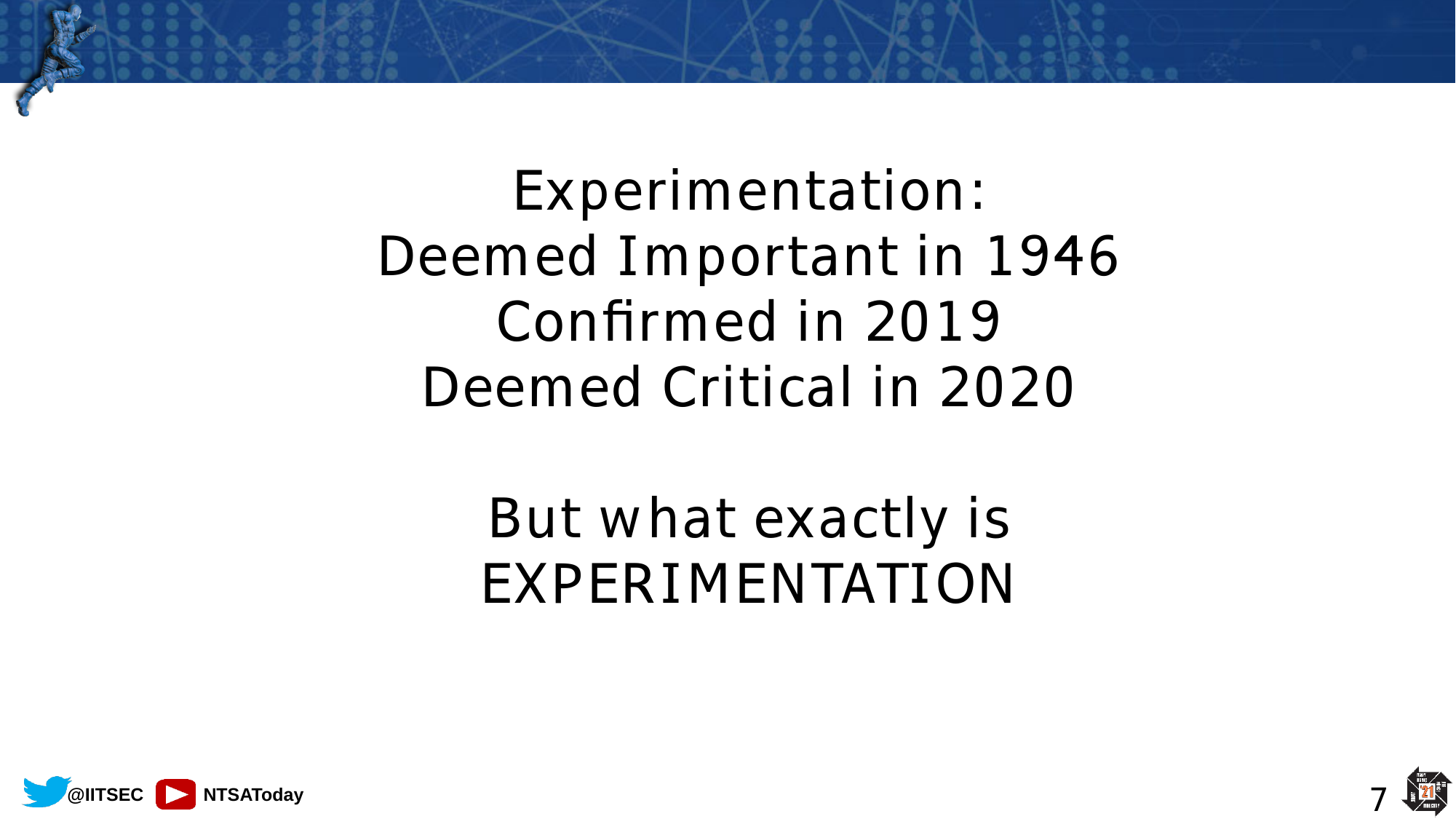

Experimentation:
Deemed Important in 1946
Confirmed in 2019
Deemed Critical in 2020

But what exactly is
EXPERIMENTATION

7